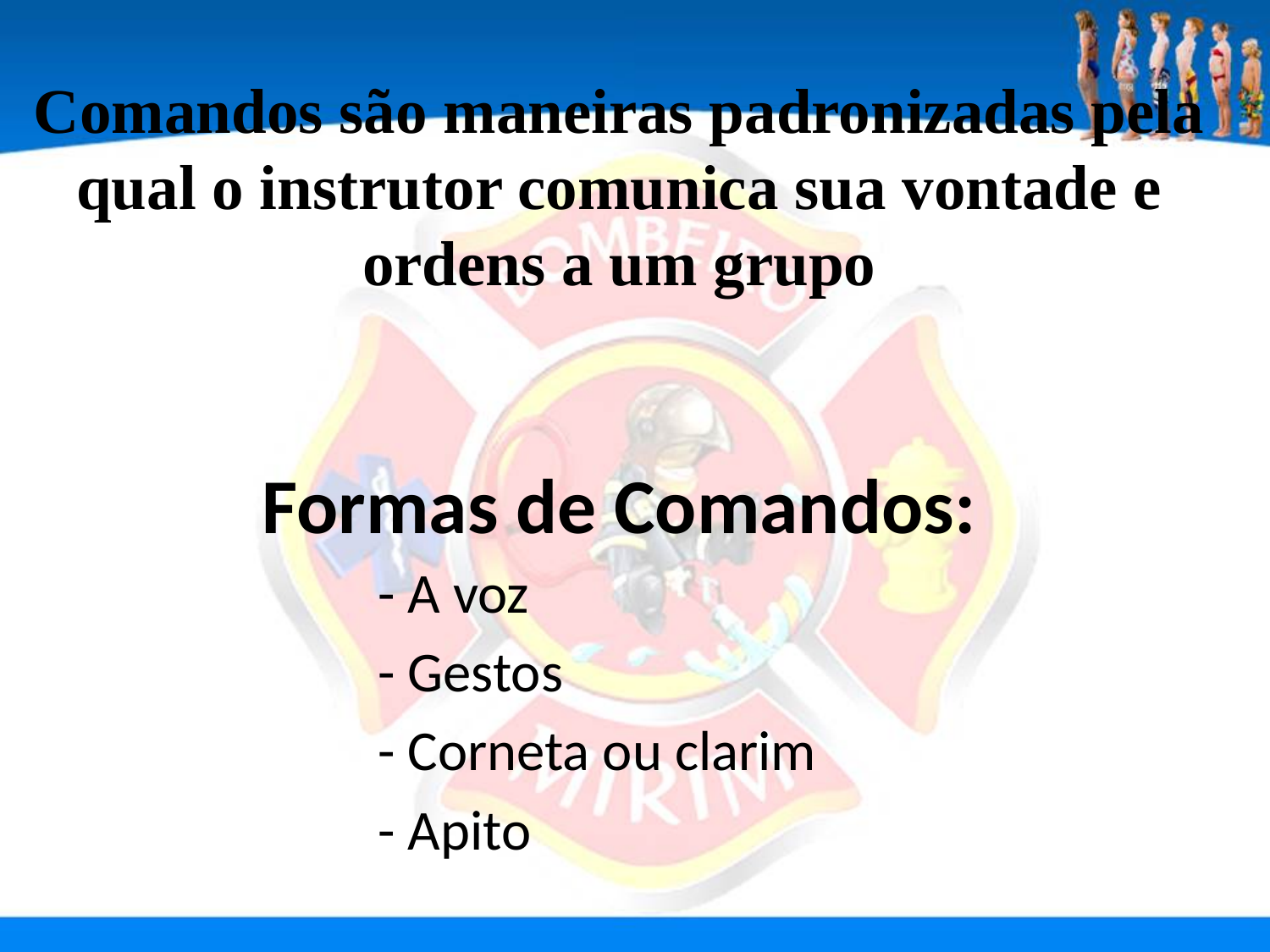

Comandos são maneiras padronizadas pela qual o instrutor comunica sua vontade e ordens a um grupo
# Formas de Comandos:
- A voz
- Gestos
- Corneta ou clarim
- Apito